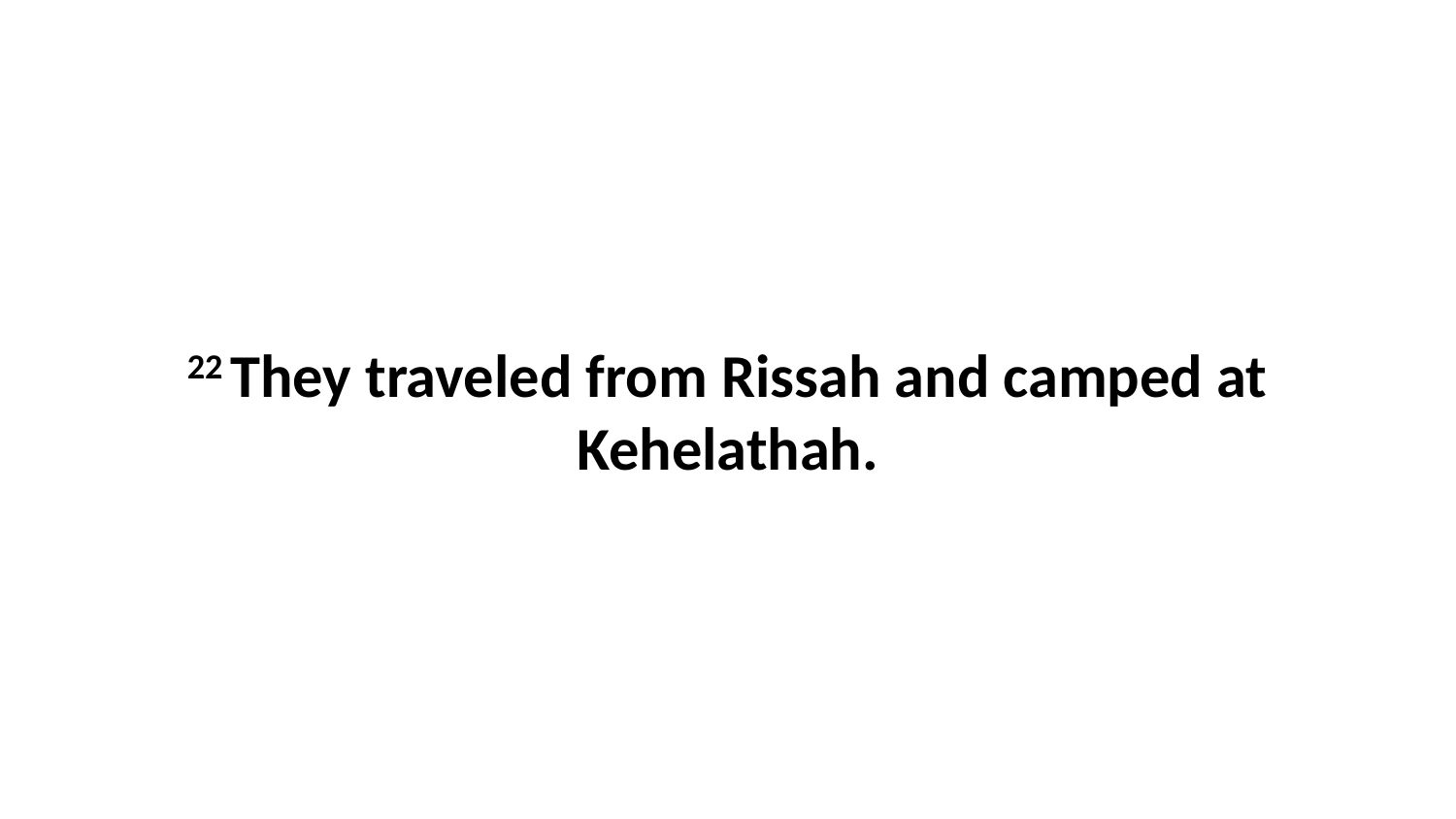

22 They traveled from Rissah and camped at Kehelathah.